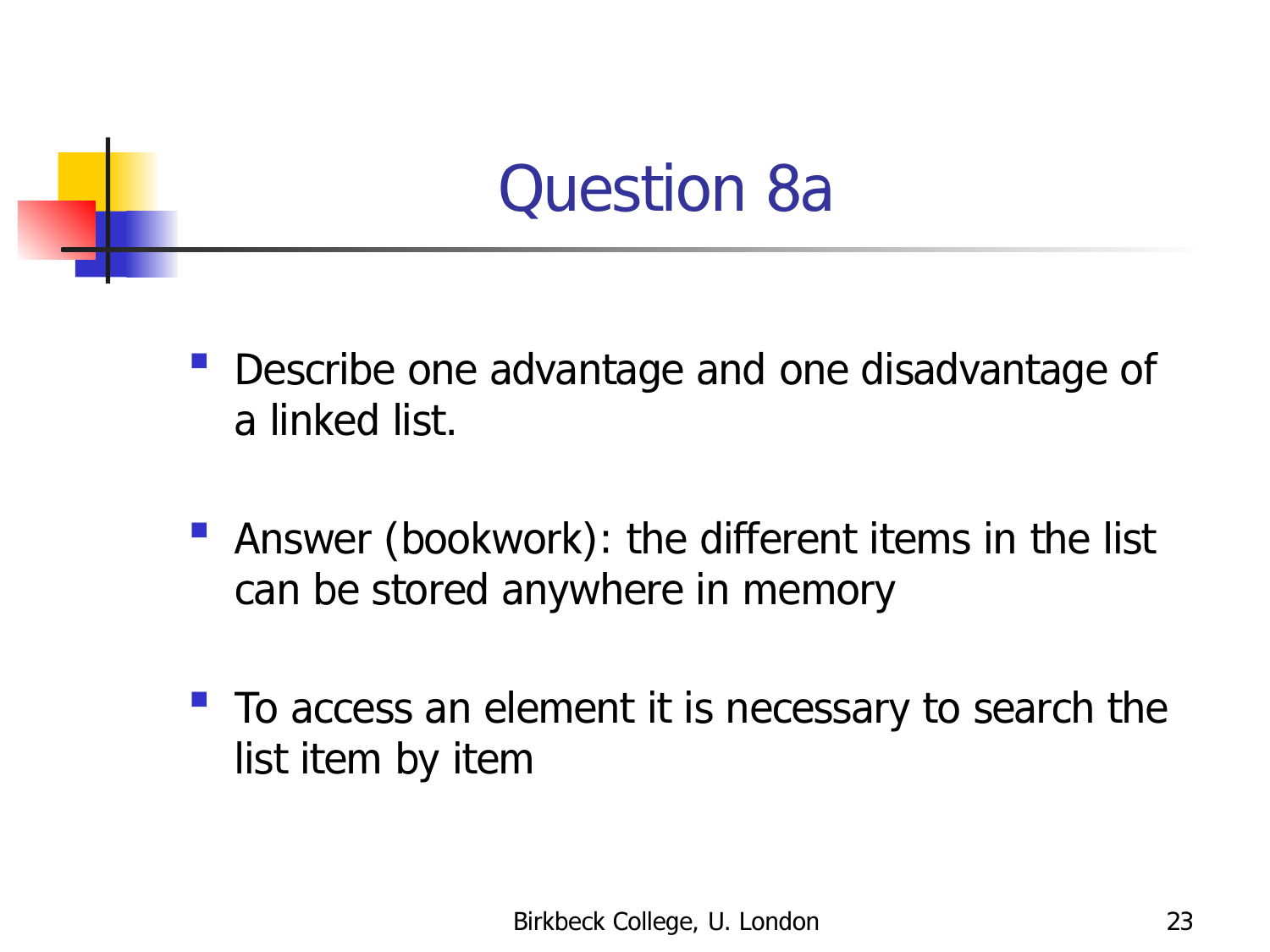

# Question 8a
Describe one advantage and one disadvantage of a linked list.

Answer (bookwork): the different items in the list can be stored anywhere in memory

To access an element it is necessary to search the list item by item
Birkbeck College, U. London
23